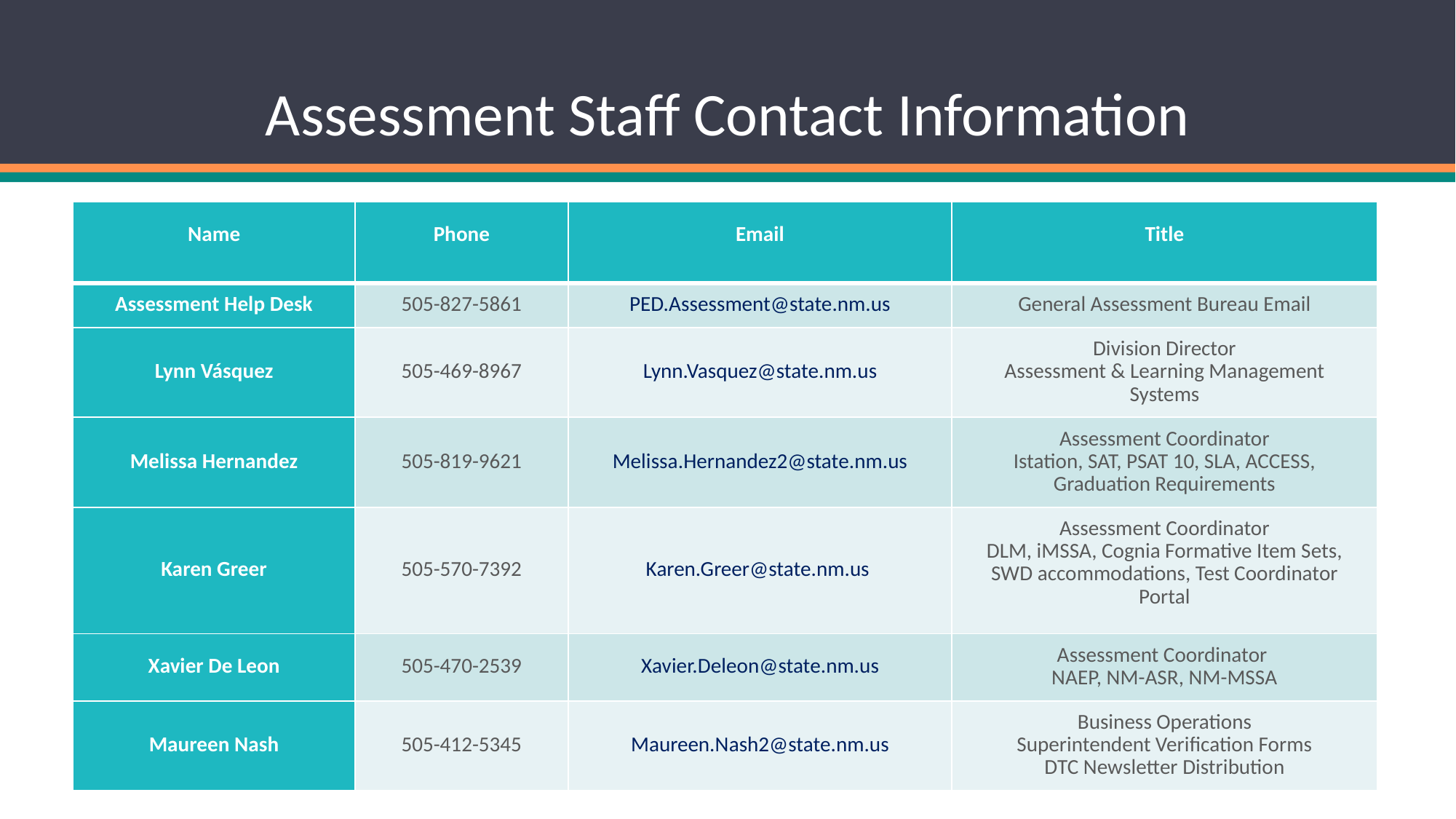

# Assessment Staff Contact Information
| Name | Phone | Email | Title |
| --- | --- | --- | --- |
| Assessment Help Desk | 505-827-5861 | PED.Assessment@state.nm.us | General Assessment Bureau Email |
| Lynn Vásquez | 505-469-8967 | Lynn.Vasquez@state.nm.us | Division Director Assessment & Learning Management Systems |
| Melissa Hernandez | 505-819-9621 | Melissa.Hernandez2@state.nm.us | Assessment Coordinator Istation, SAT, PSAT 10, SLA, ACCESS, Graduation Requirements |
| Karen Greer | 505-570-7392 | Karen.Greer@state.nm.us | Assessment Coordinator DLM, iMSSA, Cognia Formative Item Sets, SWD accommodations, Test Coordinator Portal |
| Xavier De Leon | 505-470-2539 | Xavier.Deleon@state.nm.us | Assessment Coordinator NAEP, NM-ASR, NM-MSSA |
| Maureen Nash | 505-412-5345 | Maureen.Nash2@state.nm.us | Business Operations Superintendent Verification Forms DTC Newsletter Distribution |
8